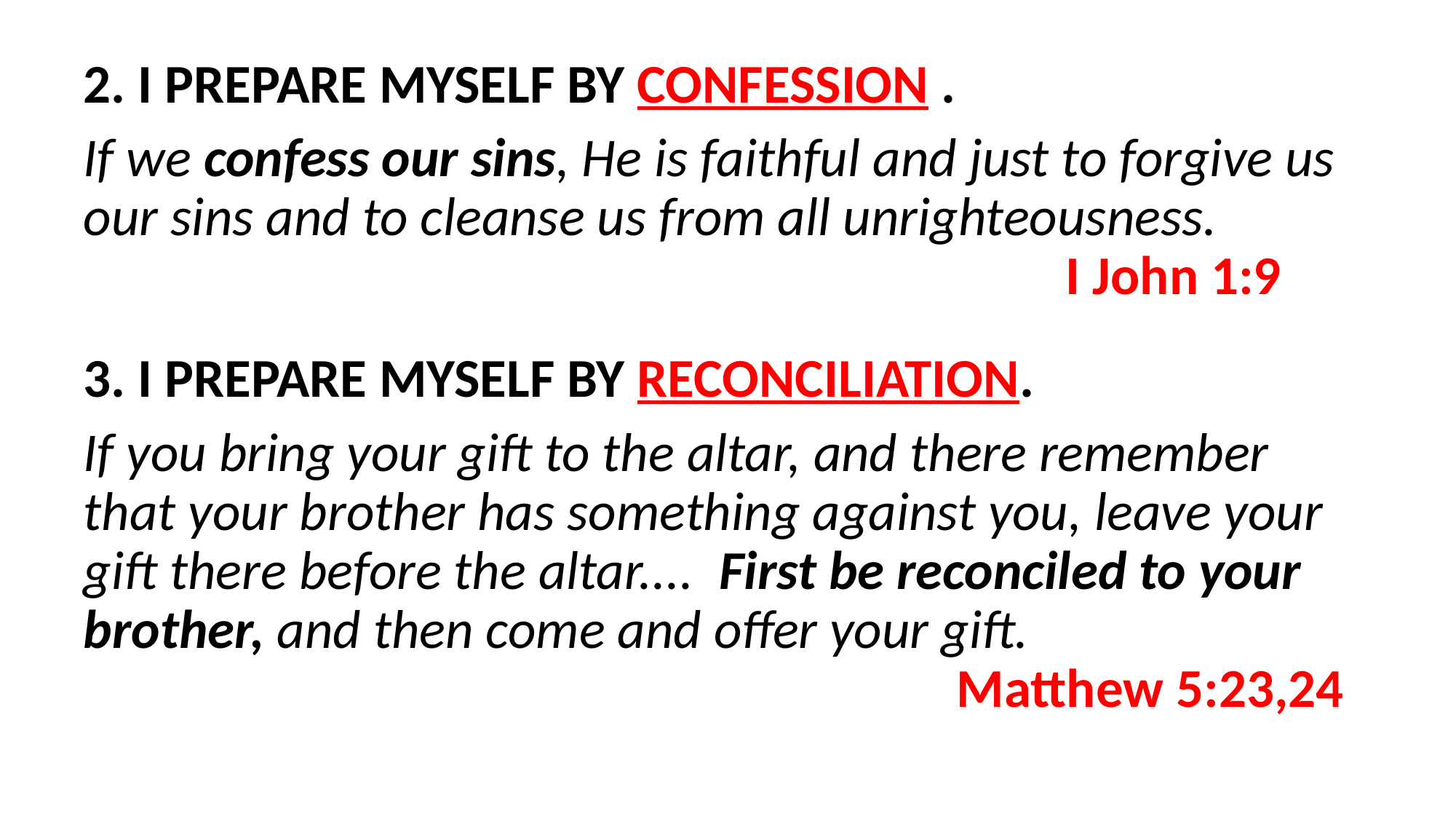

2. I PREPARE MYSELF BY CONFESSION .
If we confess our sins, He is faithful and just to forgive us our sins and to cleanse us from all unrighteousness. 	      									I John 1:9

3. I PREPARE MYSELF BY RECONCILIATION.
If you bring your gift to the altar, and there remember that your brother has something against you, leave your gift there before the altar....  First be reconciled to your brother, and then come and offer your gift.           										Matthew 5:23,24